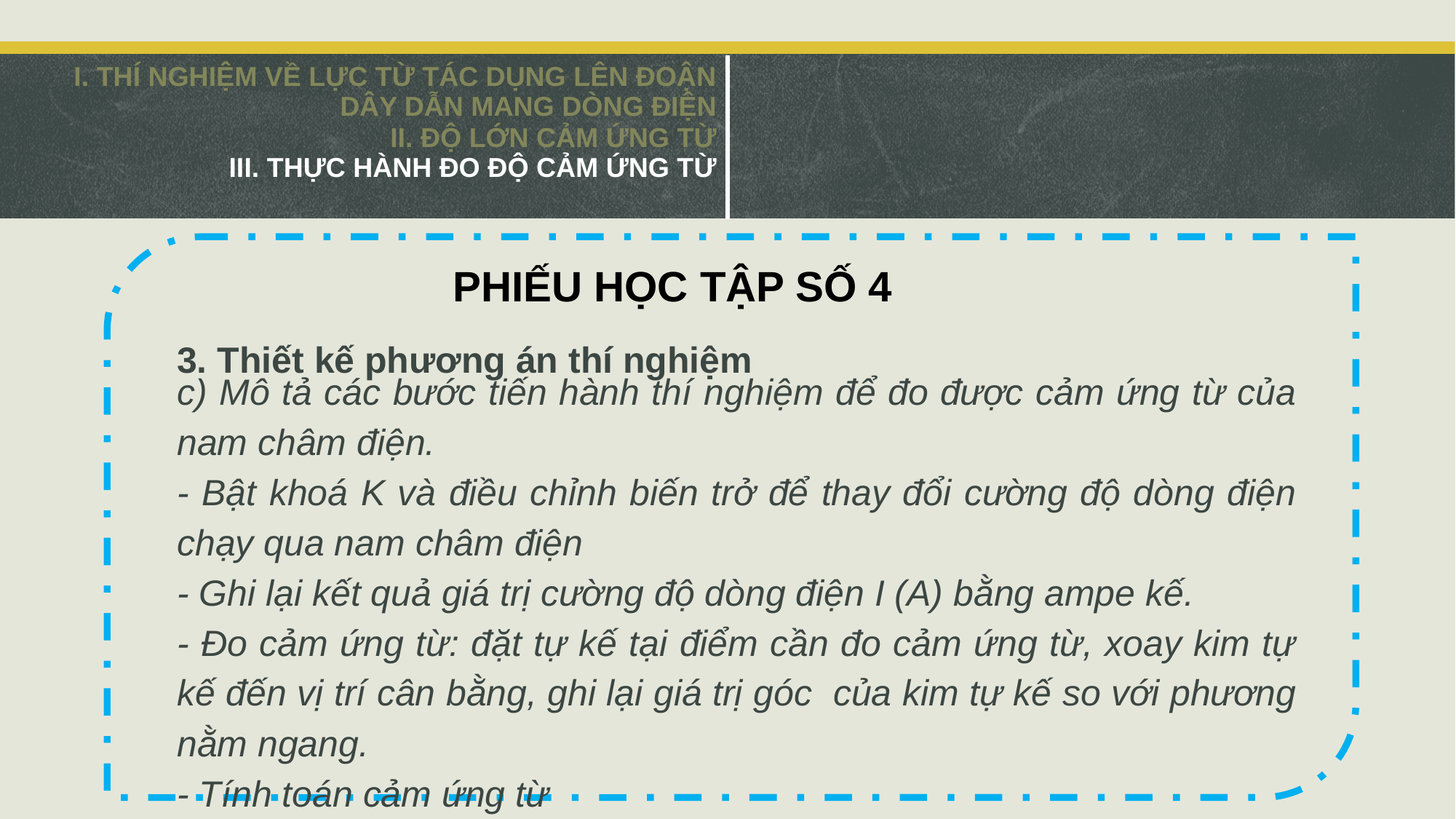

| I. THÍ NGHIỆM VỀ LỰC TỪ TÁC DỤNG LÊN ĐOẬN DÂY DẪN MANG DÒNG ĐIỆN II. ĐỘ LỚN CẢM ỨNG TỪ III. THỰC HÀNH ĐO ĐỘ CẢM ỨNG TỪ |  |
| --- | --- |

PHIẾU HỌC TẬP SỐ 4
3. Thiết kế phương án thí nghiệm
c) Mô tả các bước tiến hành thí nghiệm để đo được cảm ứng từ của nam châm điện.
- Bật khoá K và điều chỉnh biến trở để thay đổi cường độ dòng điện chạy qua nam châm điện
- Ghi lại kết quả giá trị cường độ dòng điện I (A) bằng ampe kế.
- Đo cảm ứng từ: đặt tự kế tại điểm cần đo cảm ứng từ, xoay kim tự kế đến vị trí cân bằng, ghi lại giá trị góc  của kim tự kế so với phương nằm ngang.
- Tính toán cảm ứng từ